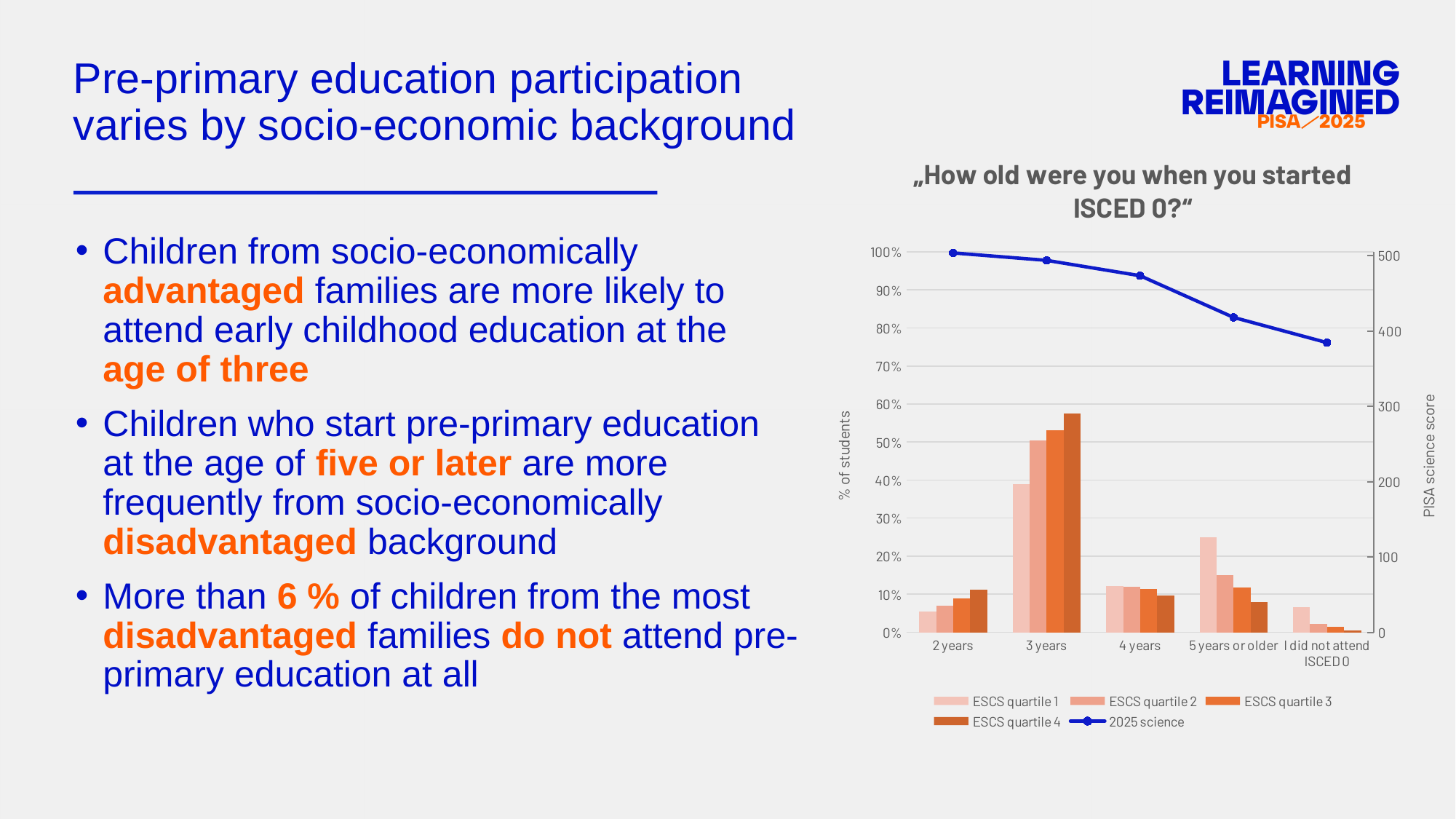

# Pre-primary education participation varies by socio-economic background

### Chart: „How old were you when you started ISCED 0?“

| Category | ESCS quartile 1 | ESCS quartile 2 | ESCS quartile 3 | ESCS quartile 4 | 2025 science |
|---|---|---|---|---|---|
| 2 years | 0.0553 | 0.0703 | 0.09 | 0.1122 | 503.55 |
| 3 years | 0.3897 | 0.5035 | 0.5312 | 0.5755 | 493.67 |
| 4 years | 0.1221 | 0.1195 | 0.1131 | 0.0959 | 473.28 |
| 5 years or older | 0.2499 | 0.1509 | 0.1172 | 0.0802 | 417.94 |
| I did not attend ISCED 0 | 0.0656 | 0.0212 | 0.0135 | 0.0042 | 384.45 |
Children from socio-economically advantaged families are more likely to attend early childhood education at the age of three
Children who start pre-primary education at the age of five or later are more frequently from socio-economically disadvantaged background
More than 6 % of children from the most disadvantaged families do not attend pre-primary education at all